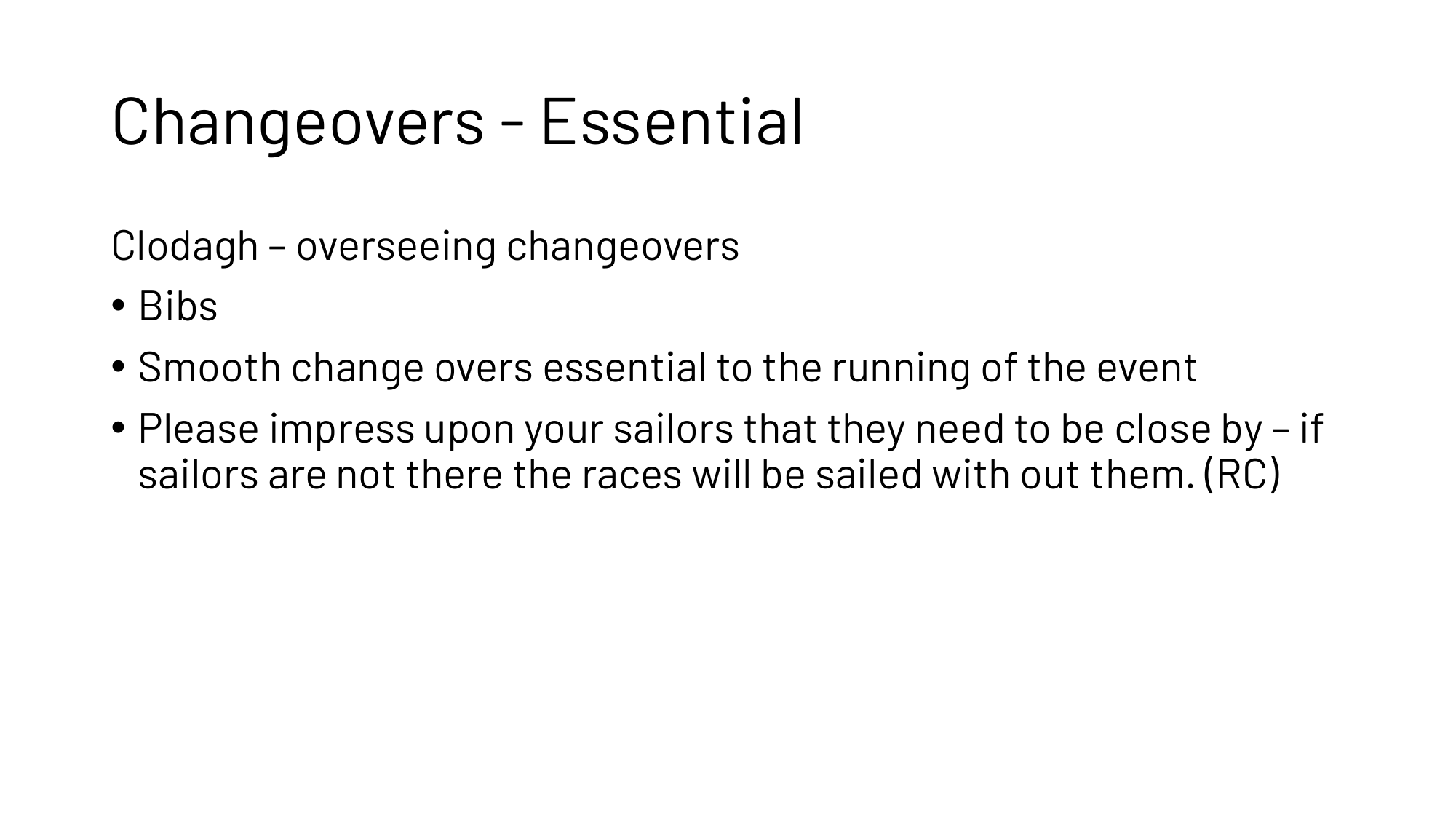

# Changeovers - Essential
Clodagh – overseeing changeovers
Bibs
Smooth change overs essential to the running of the event
Please impress upon your sailors that they need to be close by – if sailors are not there the races will be sailed with out them. (RC)